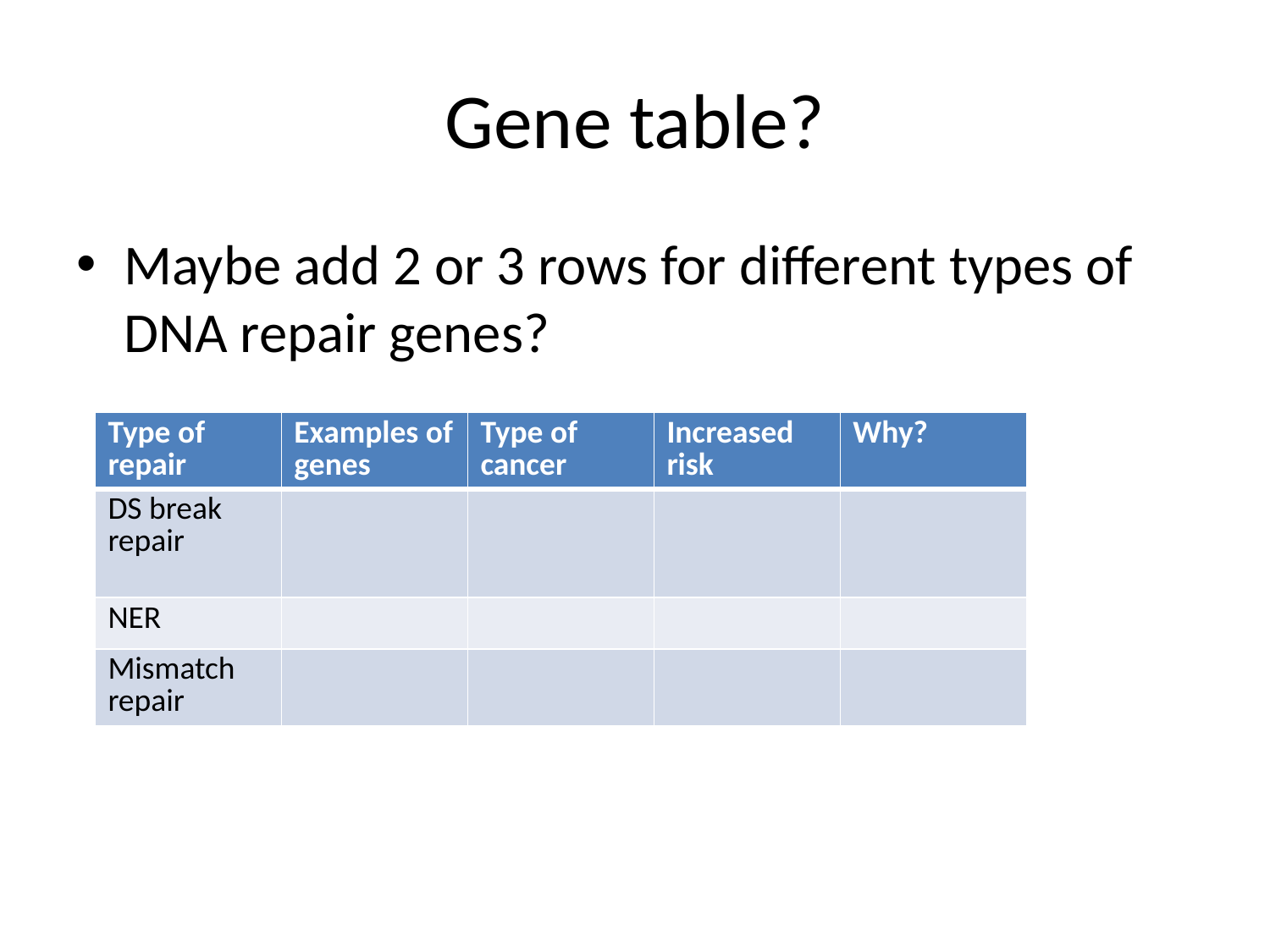

# Gene table?
Maybe add 2 or 3 rows for different types of DNA repair genes?
| Type of repair | Examples of genes | Type of cancer | Increased risk | Why? |
| --- | --- | --- | --- | --- |
| DS break repair |  |  |  |  |
| NER |  |  |  |  |
| Mismatch repair |  |  |  |  |